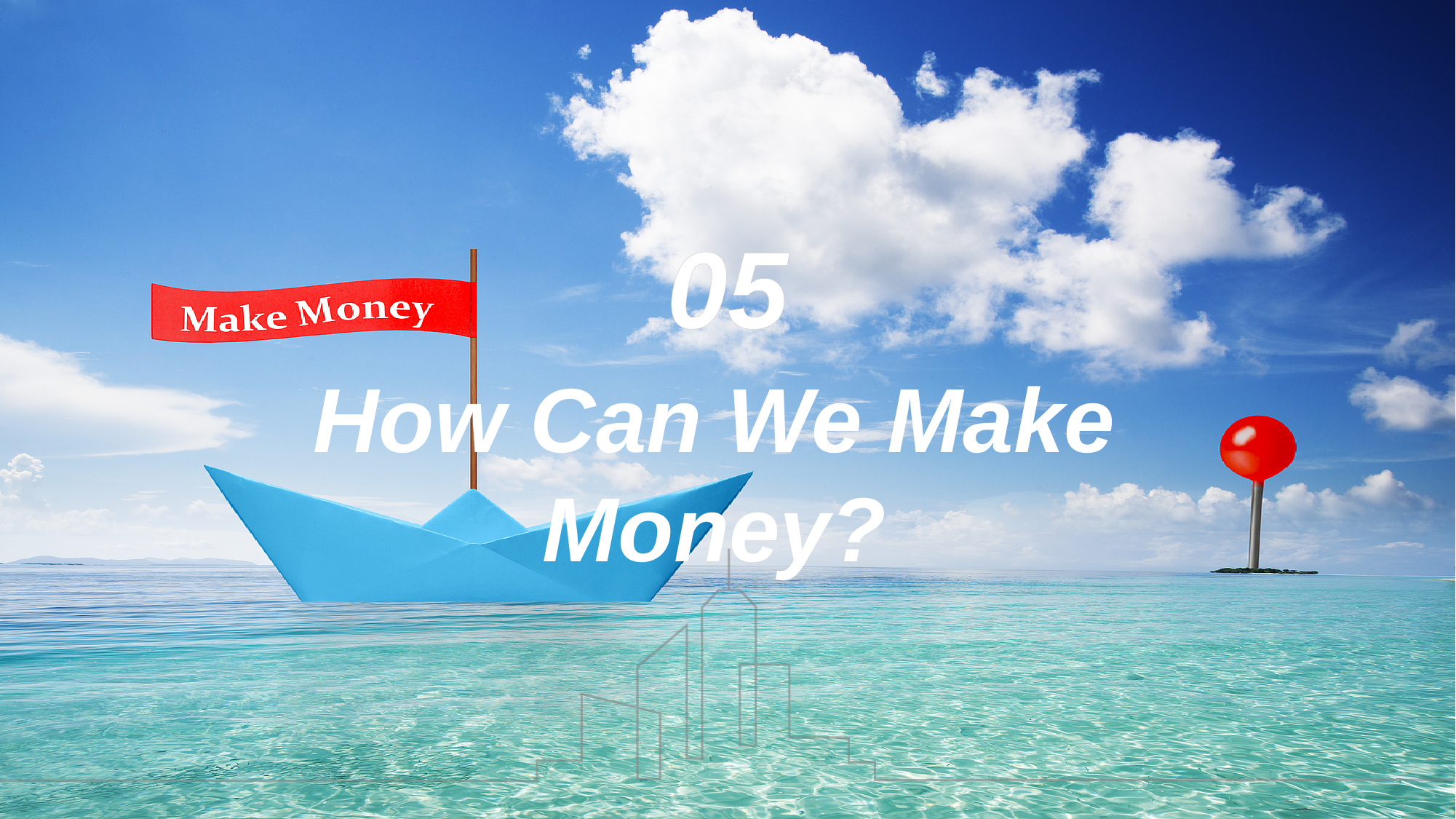

05
# How Can We Make Money?